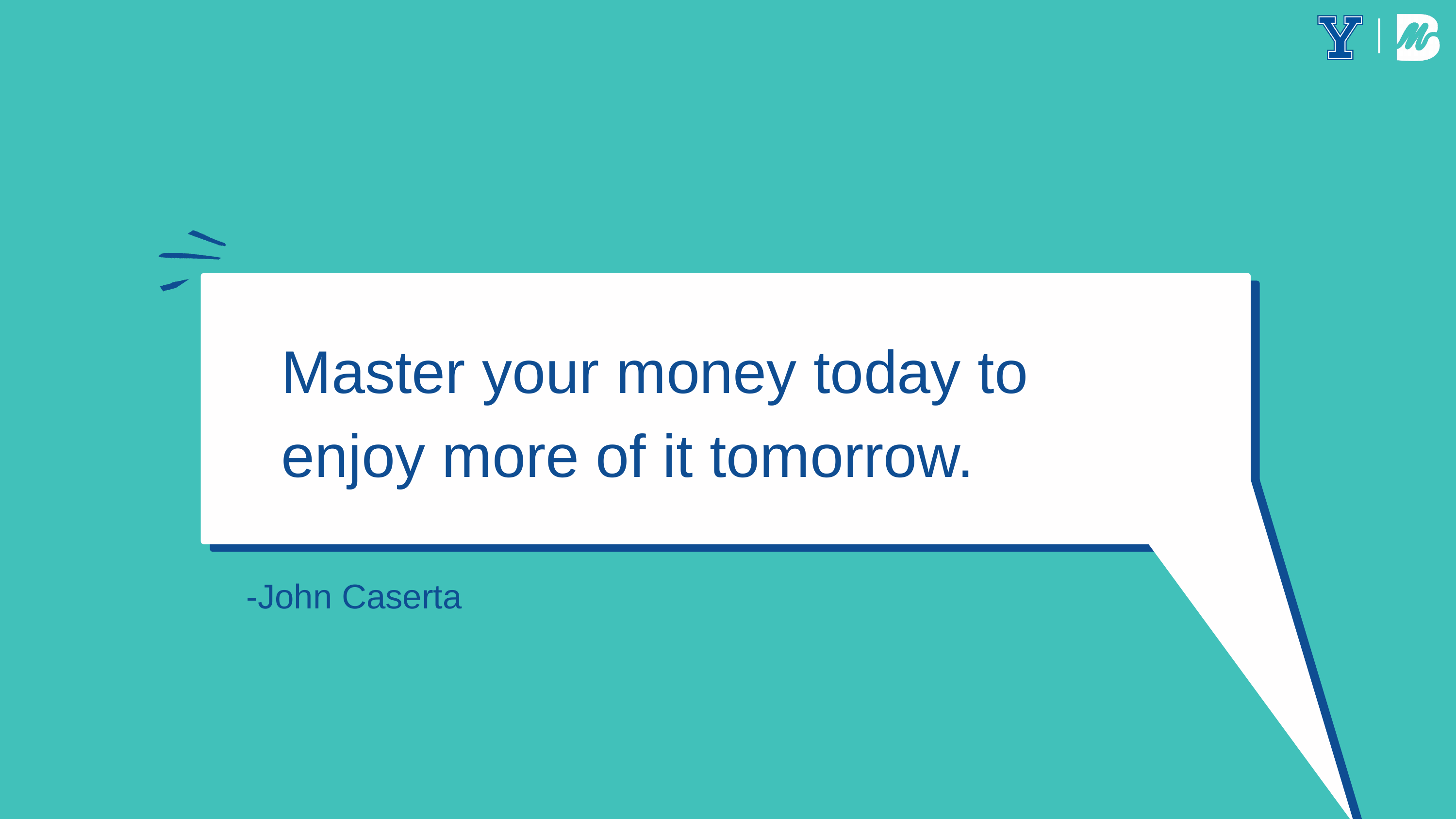

Master your money today to enjoy more of it tomorrow.

-John Caserta